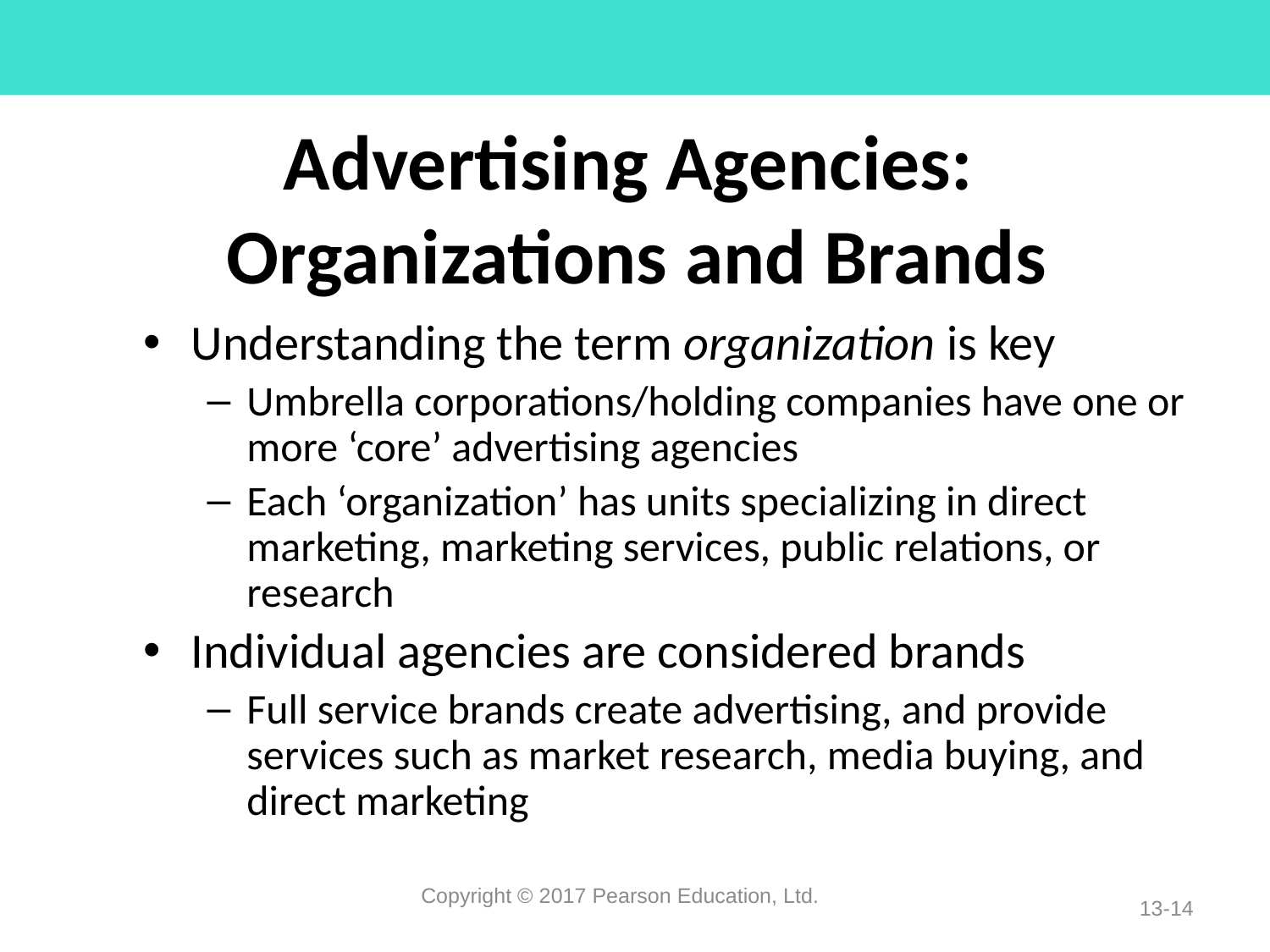

# Advertising Agencies: Organizations and Brands
Understanding the term organization is key
Umbrella corporations/holding companies have one or more ‘core’ advertising agencies
Each ‘organization’ has units specializing in direct marketing, marketing services, public relations, or research
Individual agencies are considered brands
Full service brands create advertising, and provide services such as market research, media buying, and direct marketing
Copyright © 2017 Pearson Education, Ltd.

13-14